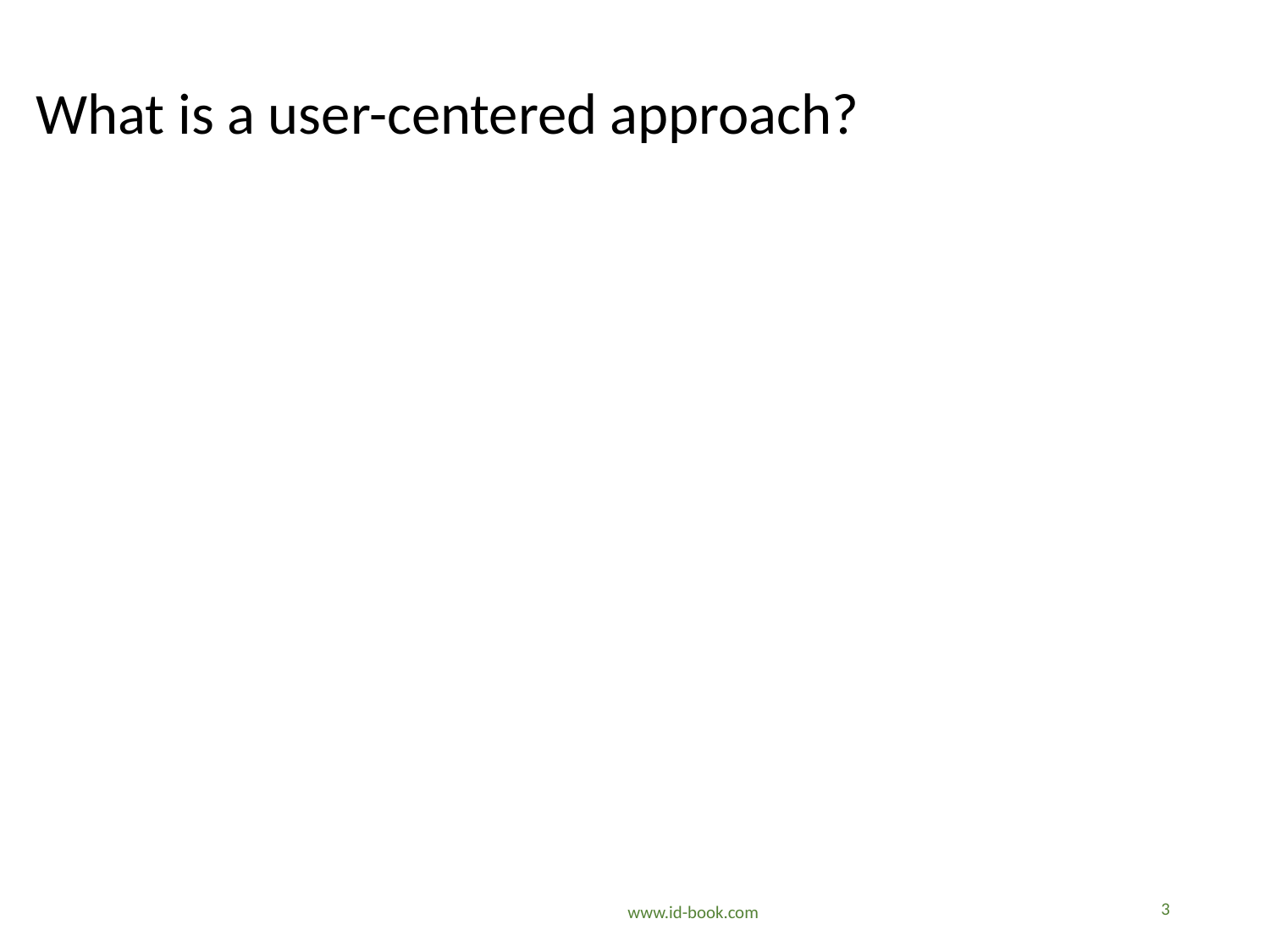

# What is a user-centered approach?

3
www.id-book.com